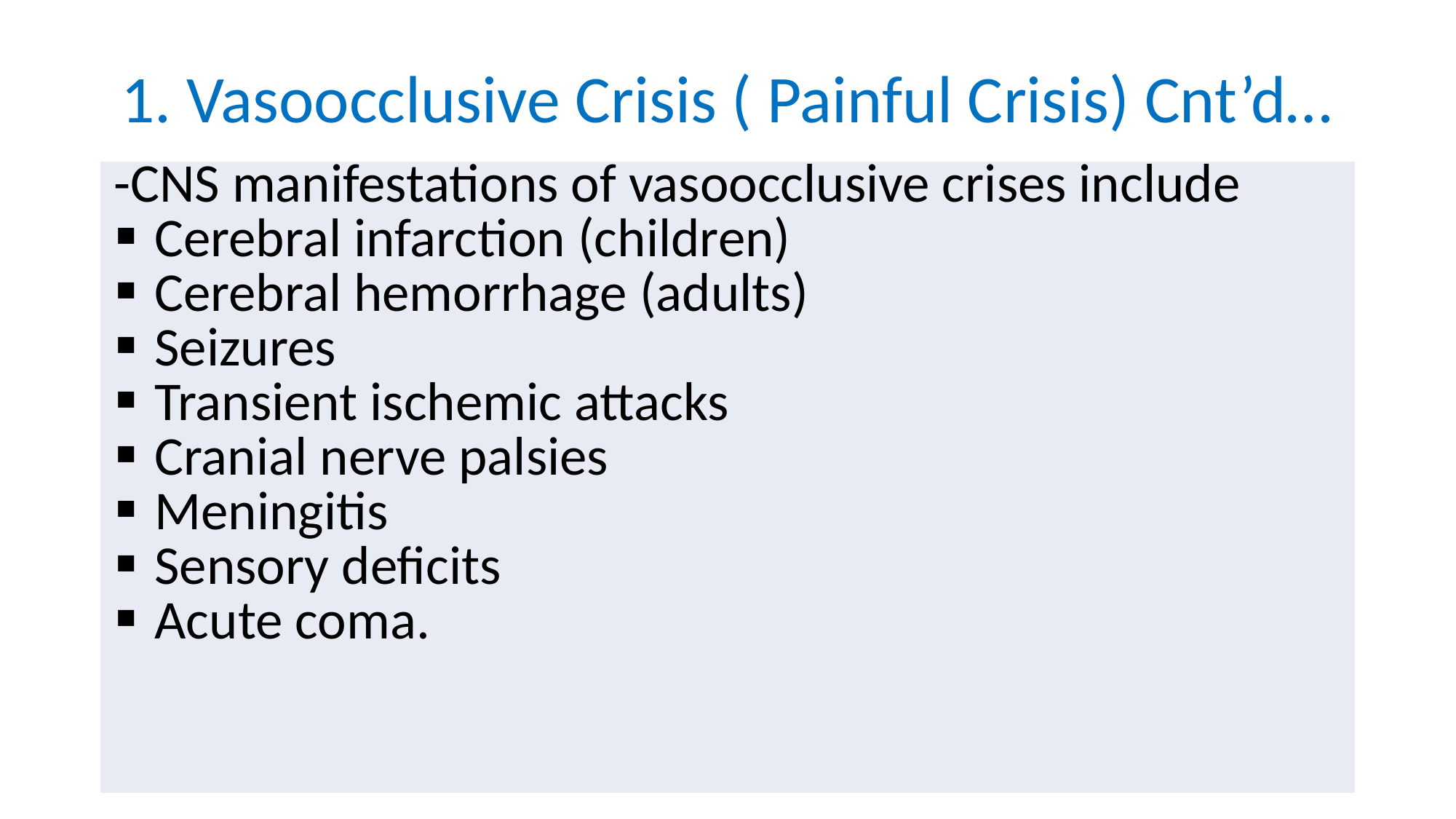

# 1. Vasoocclusive Crisis ( Painful Crisis) Cnt’d…
| -CNS manifestations of vasoocclusive crises include Cerebral infarction (children) Cerebral hemorrhage (adults) Seizures Transient ischemic attacks Cranial nerve palsies Meningitis Sensory deficits Acute coma. |
| --- |